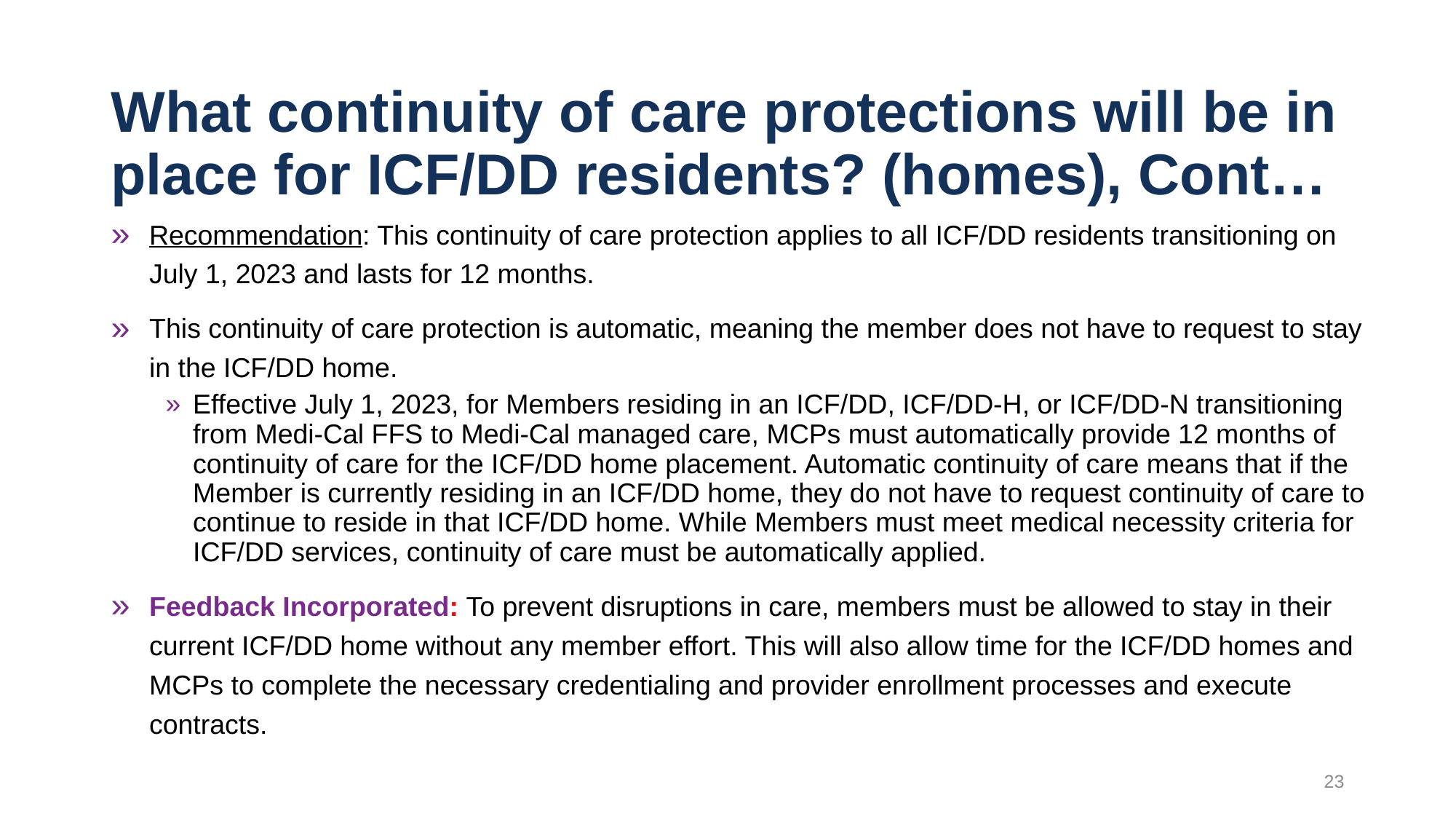

# What continuity of care protections will be in place for ICF/DD residents? (homes), Cont…
Recommendation: This continuity of care protection applies to all ICF/DD residents transitioning on July 1, 2023 and lasts for 12 months.
This continuity of care protection is automatic, meaning the member does not have to request to stay in the ICF/DD home.
Effective July 1, 2023, for Members residing in an ICF/DD, ICF/DD-H, or ICF/DD-N transitioning from Medi-Cal FFS to Medi-Cal managed care, MCPs must automatically provide 12 months of continuity of care for the ICF/DD home placement. Automatic continuity of care means that if the Member is currently residing in an ICF/DD home, they do not have to request continuity of care to continue to reside in that ICF/DD home. While Members must meet medical necessity criteria for ICF/DD services, continuity of care must be automatically applied.
Feedback Incorporated: To prevent disruptions in care, members must be allowed to stay in their current ICF/DD home without any member effort. This will also allow time for the ICF/DD homes and MCPs to complete the necessary credentialing and provider enrollment processes and execute contracts.

23